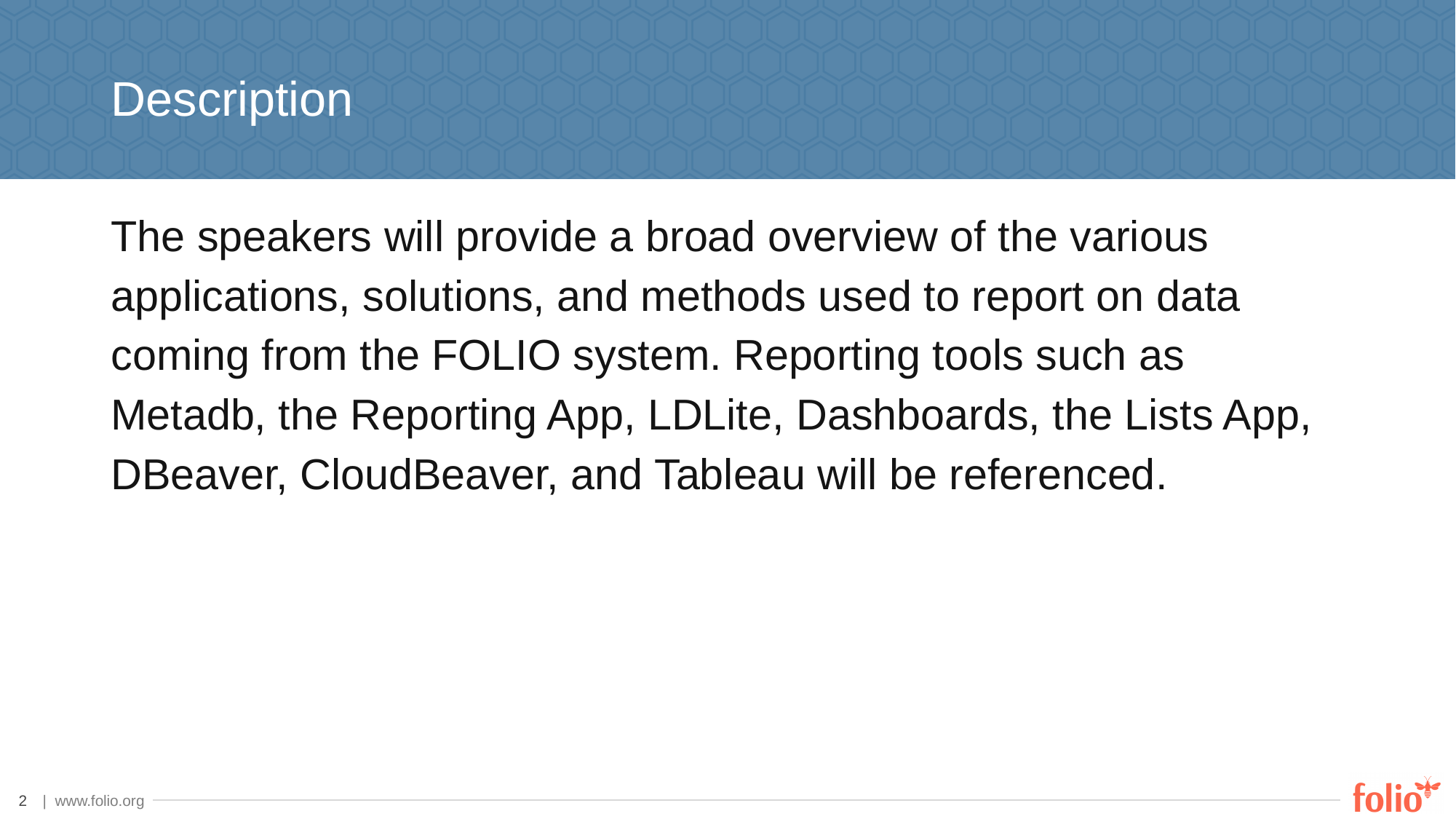

# Description
The speakers will provide a broad overview of the various applications, solutions, and methods used to report on data coming from the FOLIO system. Reporting tools such as Metadb, the Reporting App, LDLite, Dashboards, the Lists App, DBeaver, CloudBeaver, and Tableau will be referenced.